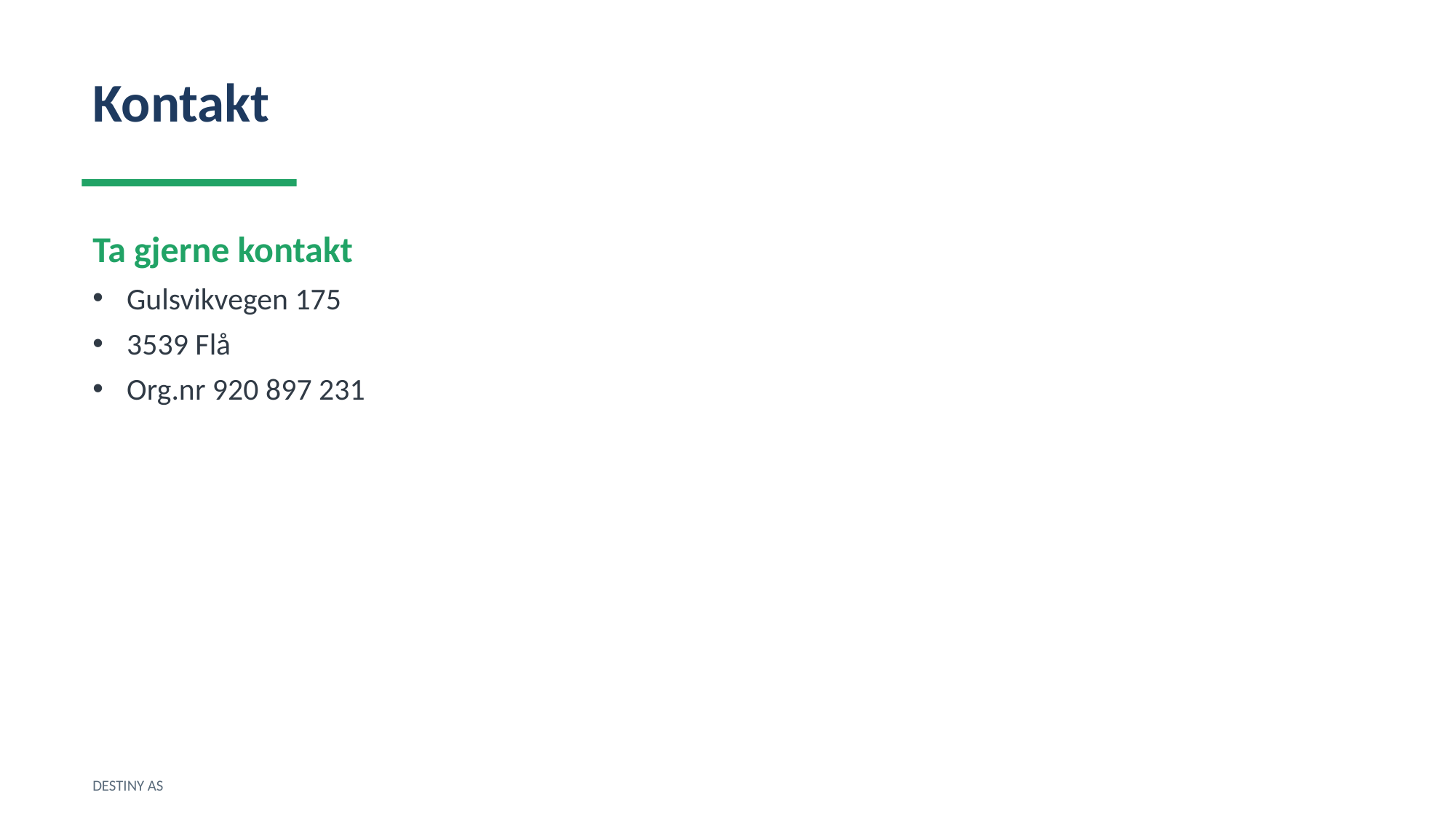

Kontakt

Ta gjerne kontakt
Gulsvikvegen 175
3539 Flå
Org.nr 920 897 231
DESTINY AS